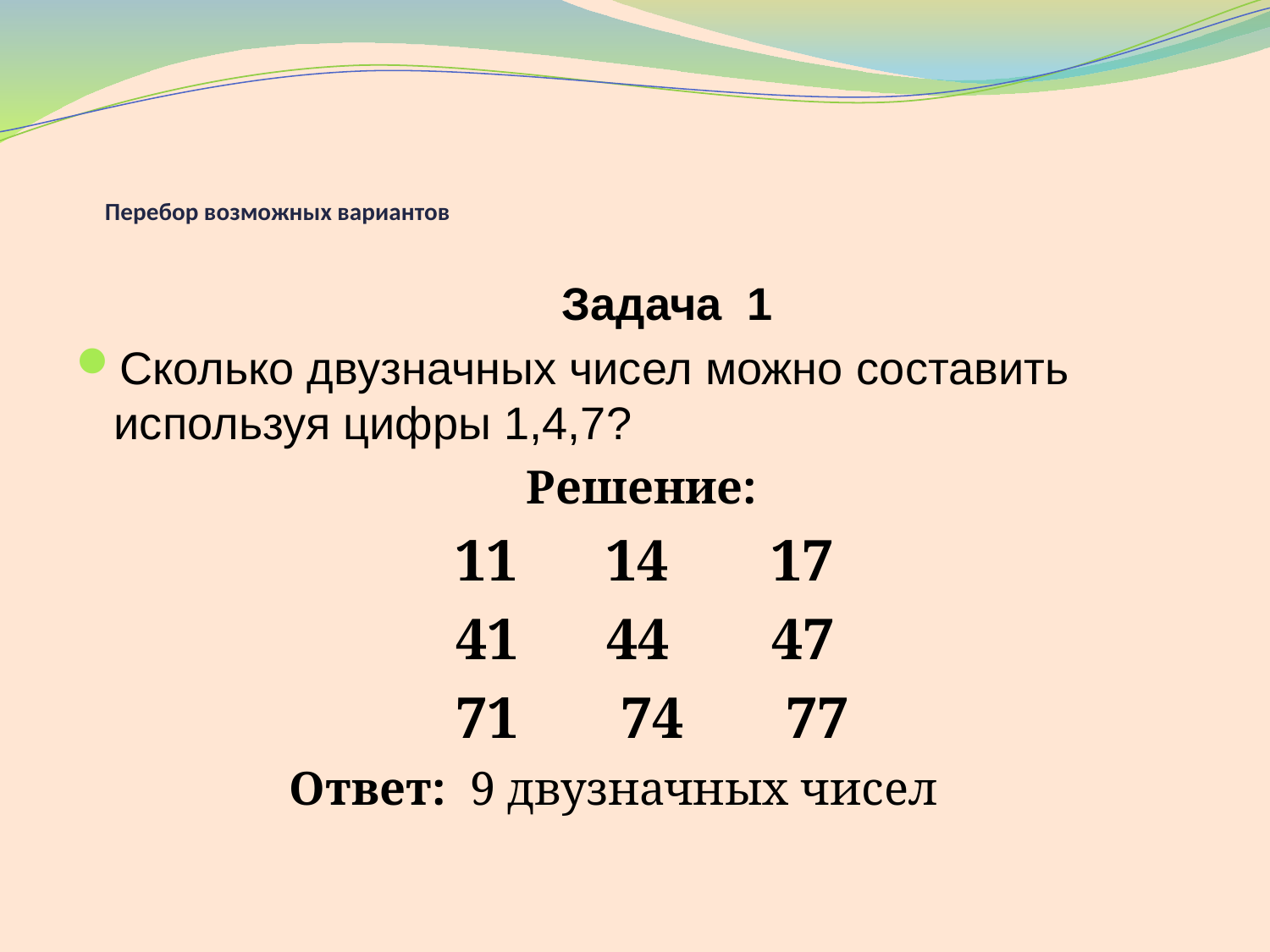

# Перебор возможных вариантов
                                         Задача  1
Сколько двузначных чисел можно составить используя цифры 1,4,7?
                                      Решение:
                                11      14       17
                          41      44       47
                          71       74       77
                  Ответ:  9 двузначных чисел